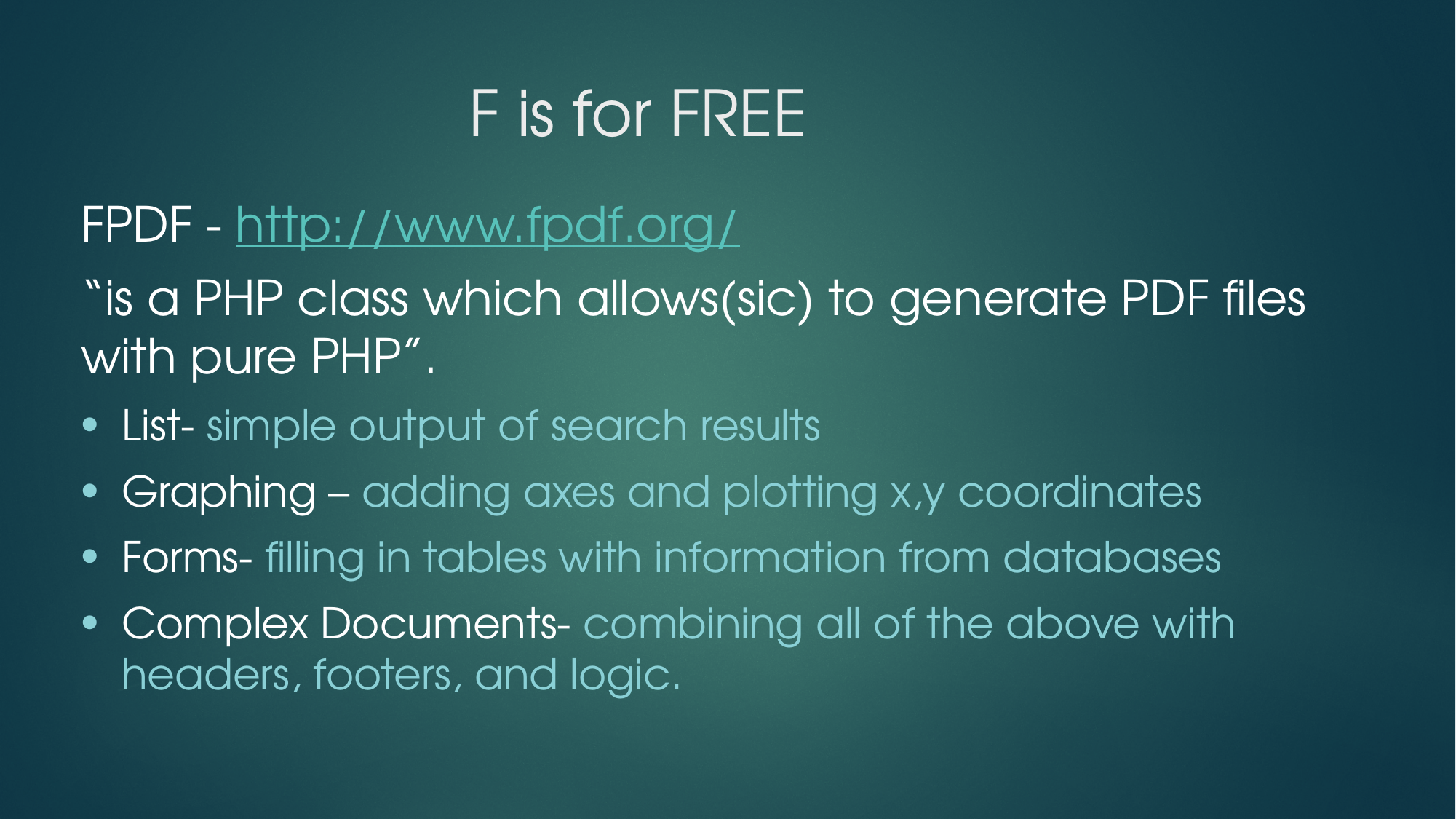

# F is for FREE
FPDF - http://www.fpdf.org/
“is a PHP class which allows(sic) to generate PDF files with pure PHP”.
List- simple output of search results
Graphing – adding axes and plotting x,y coordinates
Forms- filling in tables with information from databases
Complex Documents- combining all of the above with headers, footers, and logic.